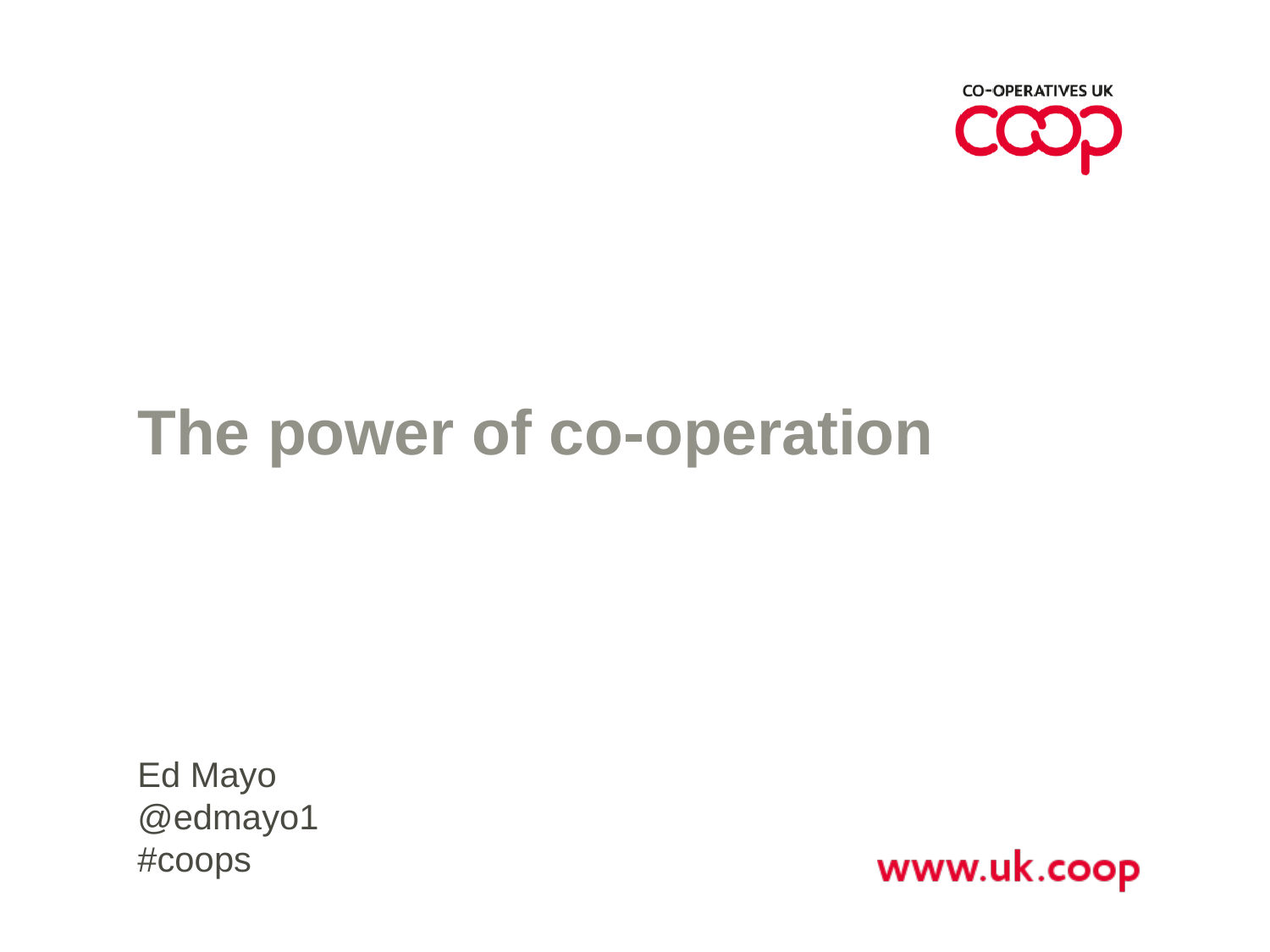

The power of co-operation
Ed Mayo
@edmayo1
#coops